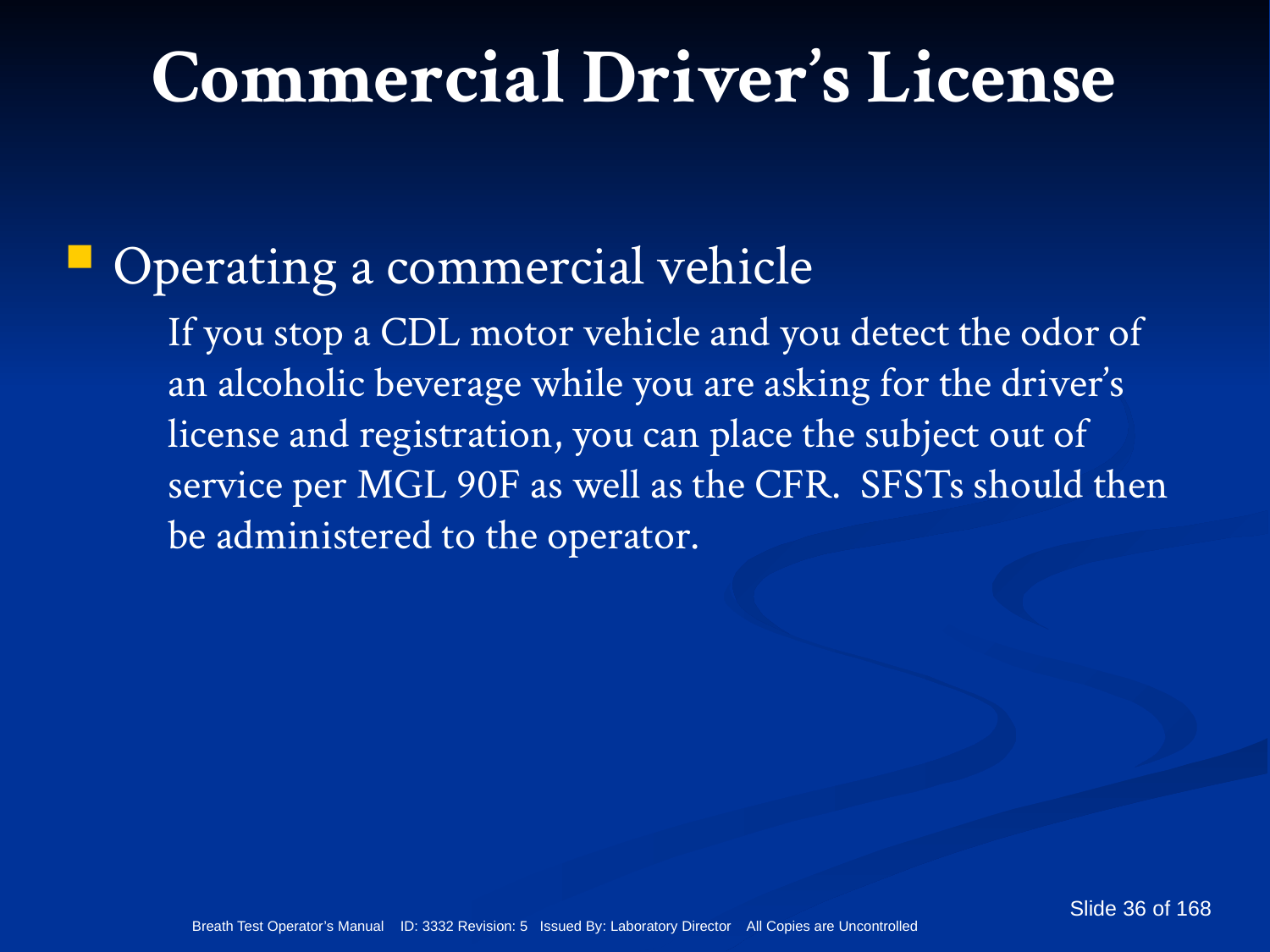

# Commercial Driver’s License

Operating a commercial vehicle
	If you stop a CDL motor vehicle and you detect the odor of an alcoholic beverage while you are asking for the driver’s license and registration, you can place the subject out of service per MGL 90F as well as the CFR.  SFSTs should then be administered to the operator.

Breath Test Operator’s Manual    ID: 3332 Revision: 5   Issued By: Laboratory Director    All Copies are Uncontrolled